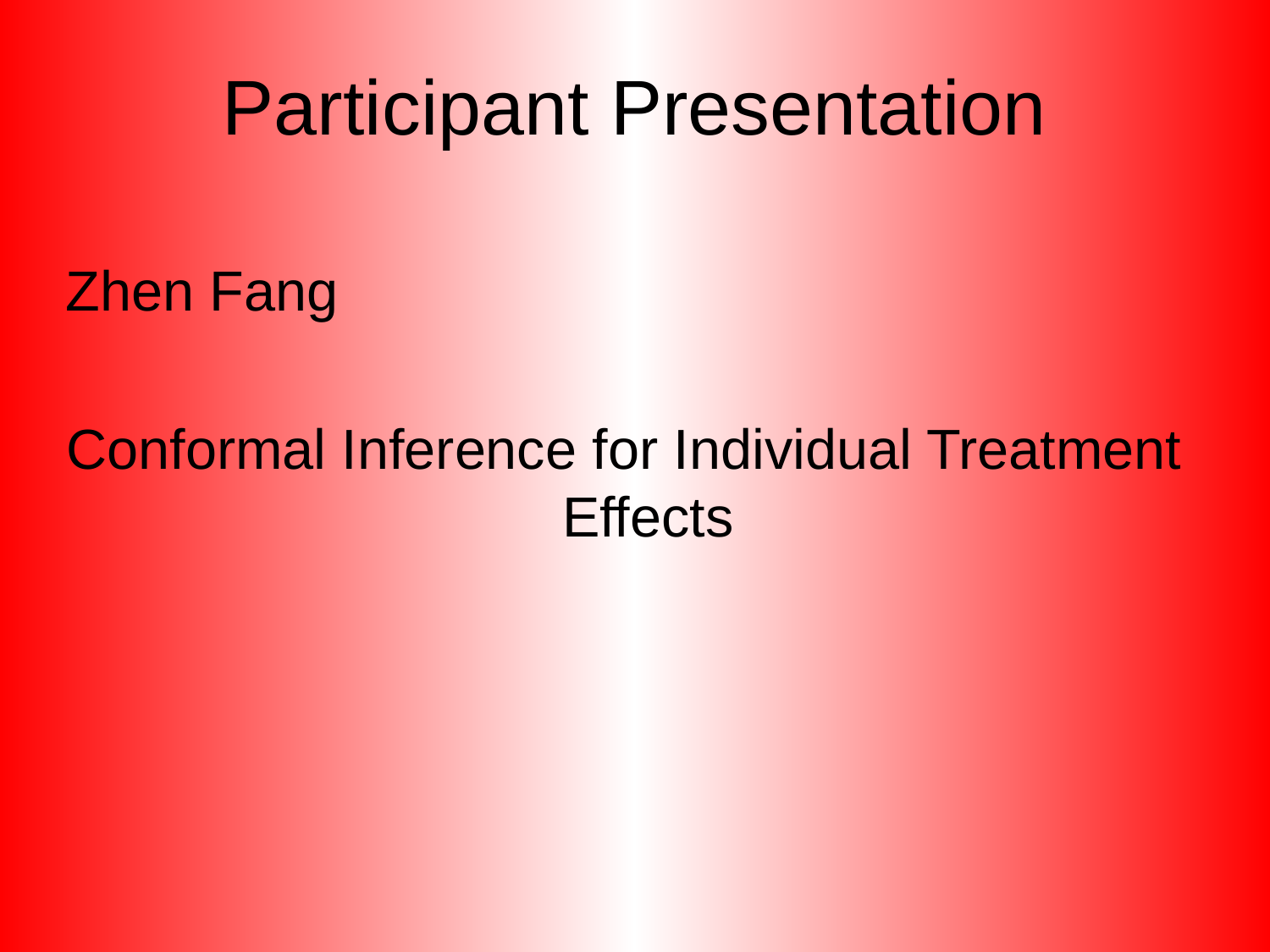

# Participant Presentation

Zhen Fang

Conformal Inference for Individual Treatment Effects